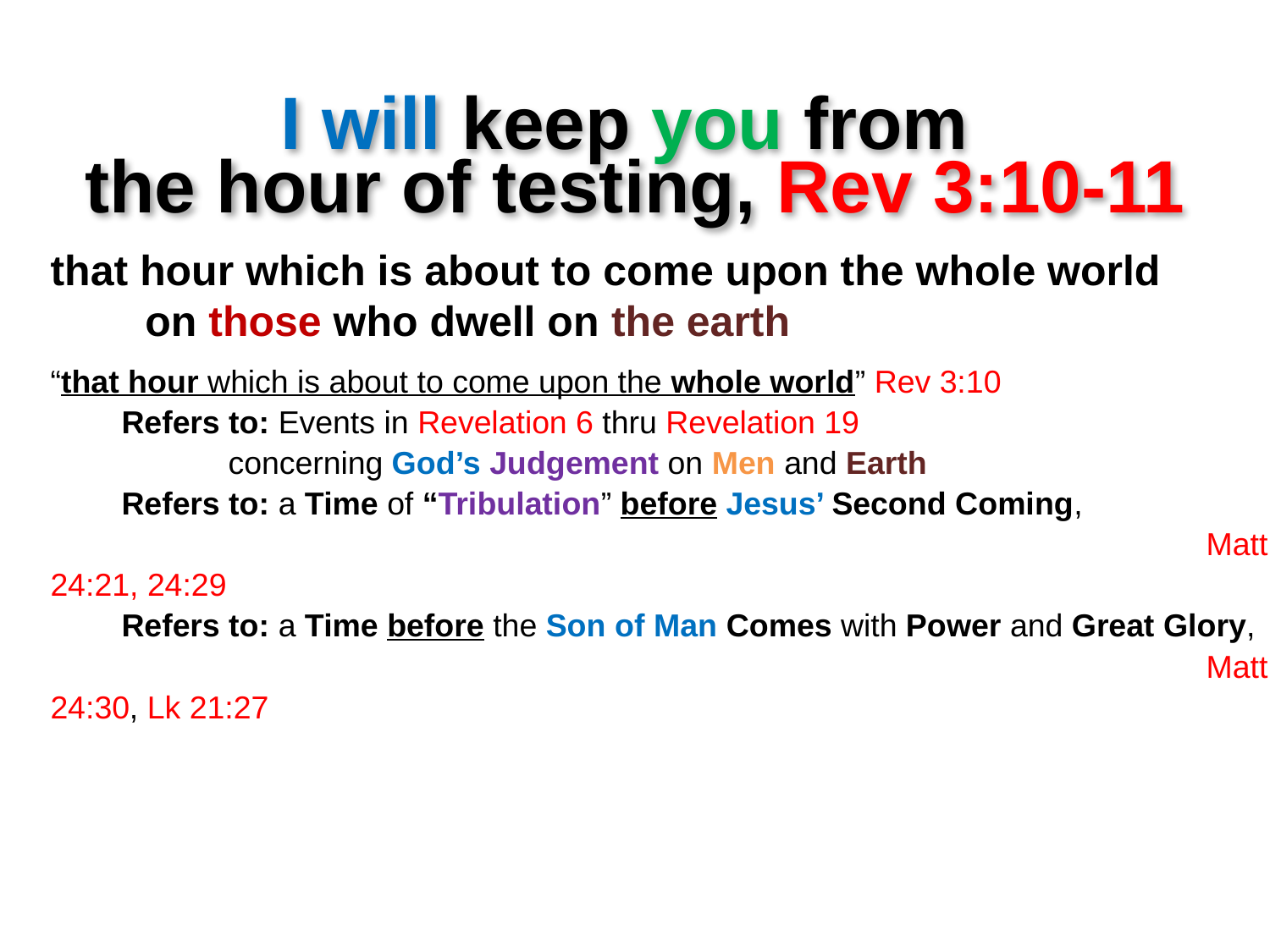

I will keep you from
the hour of testing, Rev 3:10-11
that hour which is about to come upon the whole world
        on those who dwell on the earth
“that hour which is about to come upon the whole world” Rev 3:10
        Refers to: Events in Revelation 6 thru Revelation 19
                    concerning God’s Judgement on Men and Earth
        Refers to: a Time of “Tribulation” before Jesus’ Second Coming,
                                                                                                                                  Matt 24:21, 24:29
        Refers to: a Time before the Son of Man Comes with Power and Great Glory,
                                                                                                                                  Matt 24:30, Lk 21:27